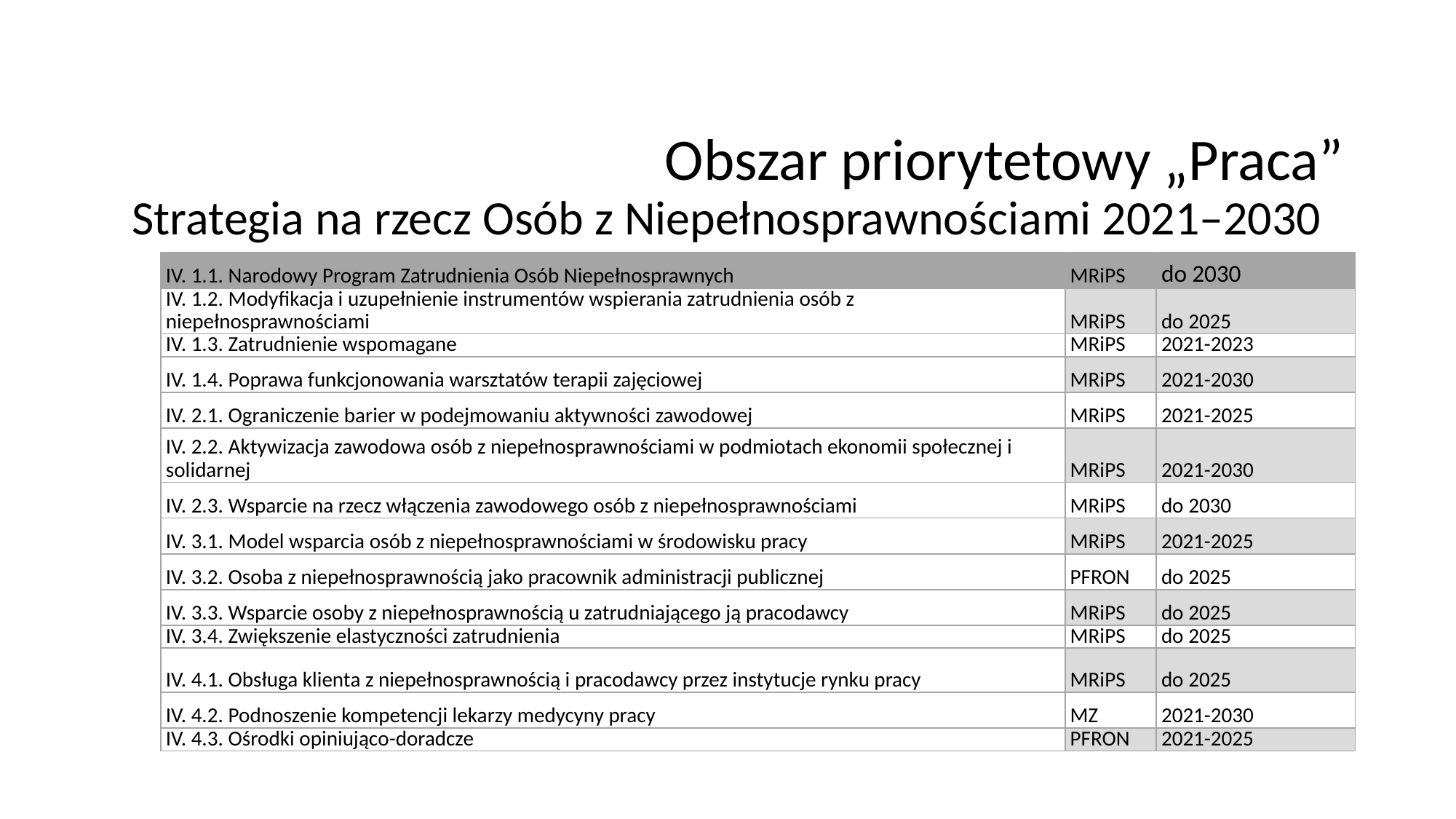

Obszar priorytetowy „Praca”
Strategia na rzecz Osób z Niepełnosprawnościami 2021–2030
| IV. 1.1. Narodowy Program Zatrudnienia Osób Niepełnosprawnych | MRiPS | do 2030 |
| --- | --- | --- |
| IV. 1.2. Modyfikacja i uzupełnienie instrumentów wspierania zatrudnienia osób z niepełnosprawnościami | MRiPS | do 2025 |
| IV. 1.3. Zatrudnienie wspomagane | MRiPS | 2021-2023 |
| IV. 1.4. Poprawa funkcjonowania warsztatów terapii zajęciowej | MRiPS | 2021-2030 |
| IV. 2.1. Ograniczenie barier w podejmowaniu aktywności zawodowej | MRiPS | 2021-2025 |
| IV. 2.2. Aktywizacja zawodowa osób z niepełnosprawnościami w podmiotach ekonomii społecznej i solidarnej | MRiPS | 2021-2030 |
| IV. 2.3. Wsparcie na rzecz włączenia zawodowego osób z niepełnosprawnościami | MRiPS | do 2030 |
| IV. 3.1. Model wsparcia osób z niepełnosprawnościami w środowisku pracy | MRiPS | 2021-2025 |
| IV. 3.2. Osoba z niepełnosprawnością jako pracownik administracji publicznej | PFRON | do 2025 |
| IV. 3.3. Wsparcie osoby z niepełnosprawnością u zatrudniającego ją pracodawcy | MRiPS | do 2025 |
| IV. 3.4. Zwiększenie elastyczności zatrudnienia | MRiPS | do 2025 |
| IV. 4.1. Obsługa klienta z niepełnosprawnością i pracodawcy przez instytucje rynku pracy | MRiPS | do 2025 |
| IV. 4.2. Podnoszenie kompetencji lekarzy medycyny pracy | MZ | 2021-2030 |
| IV. 4.3. Ośrodki opiniująco-doradcze | PFRON | 2021-2025 |